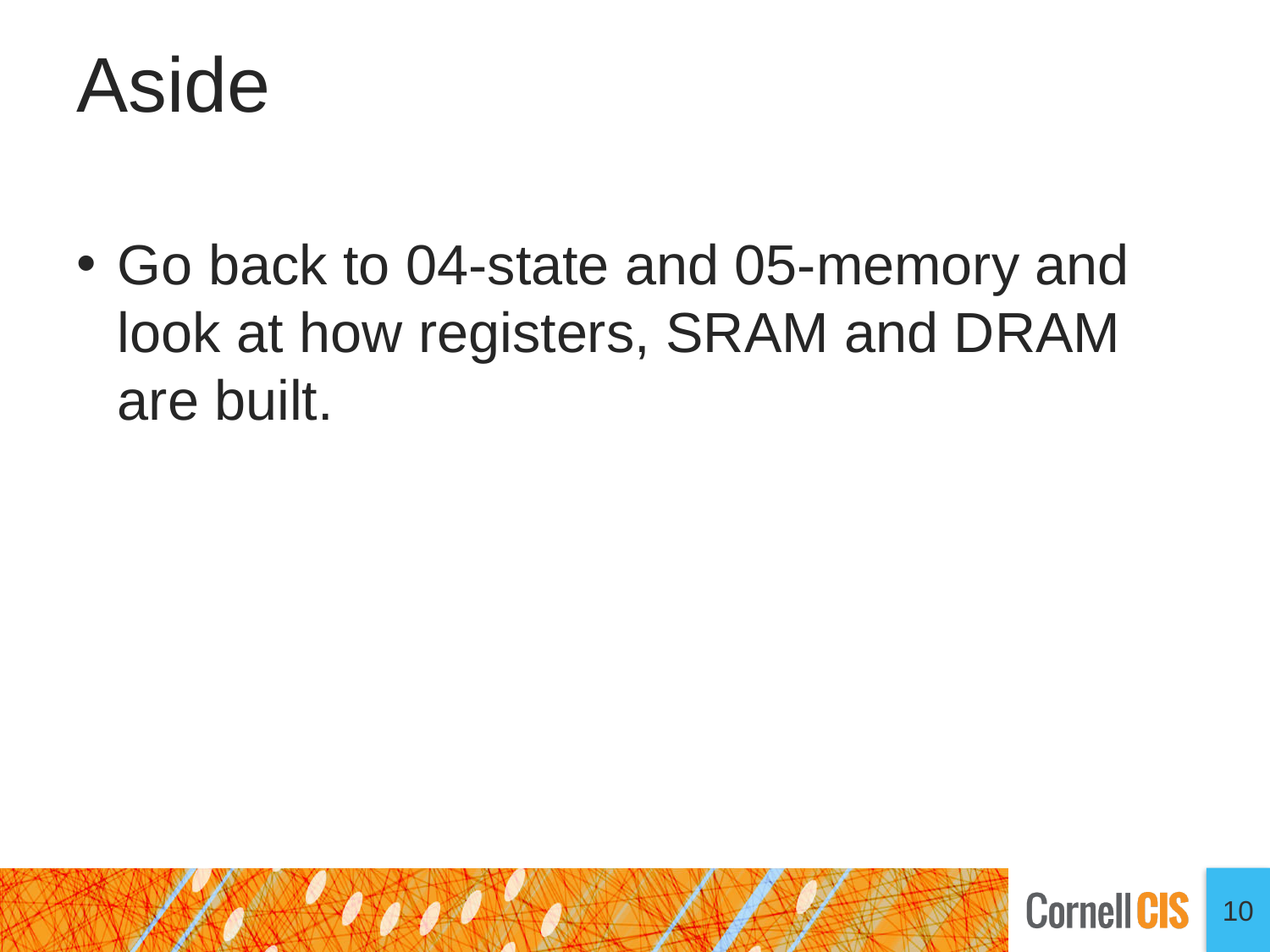

# Aside
Go back to 04-state and 05-memory and look at how registers, SRAM and DRAM are built.
10